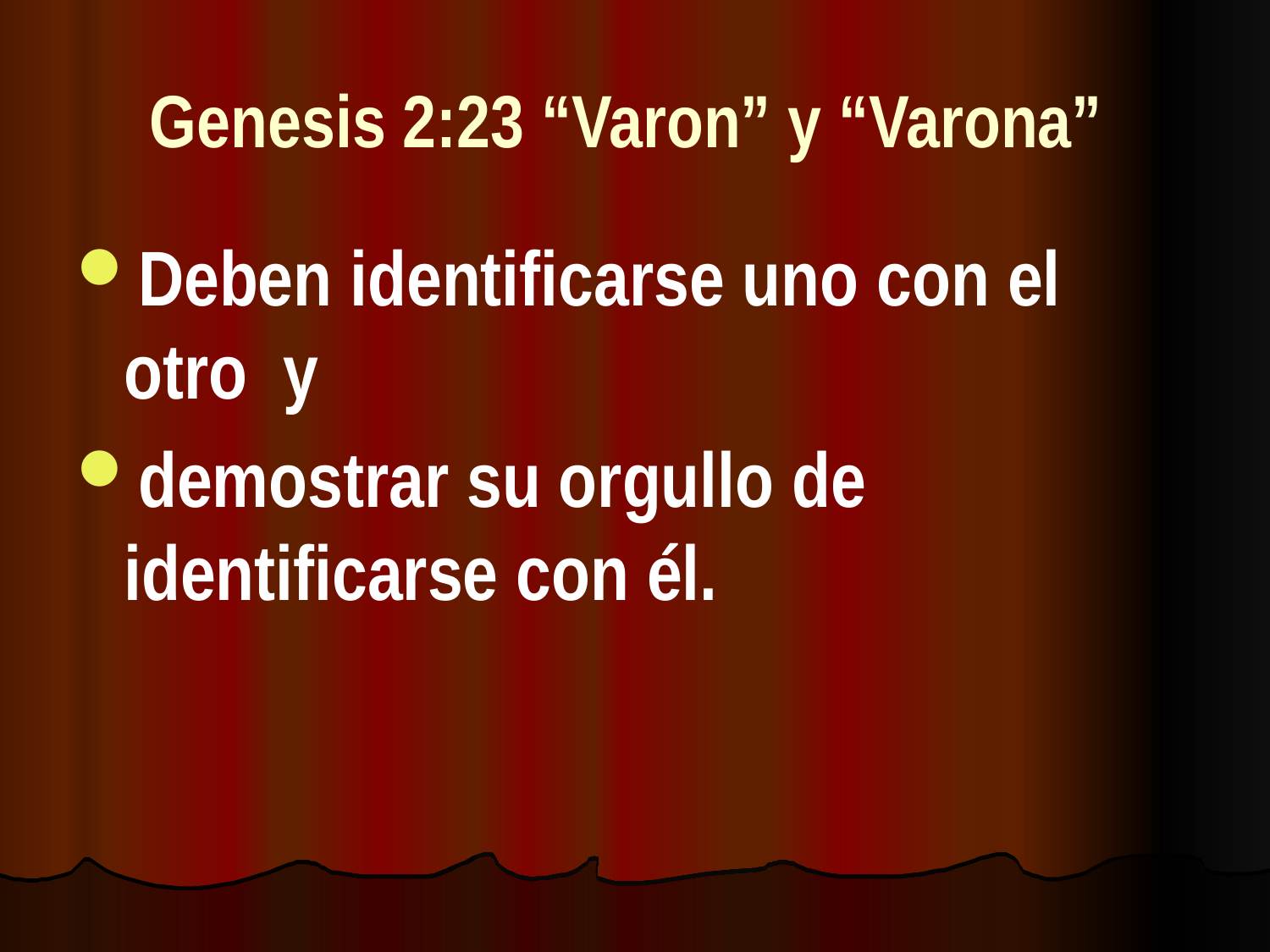

# Genesis 2:23 “Varon” y “Varona”
Deben identificarse uno con el otro  y
demostrar su orgullo de identificarse con él.